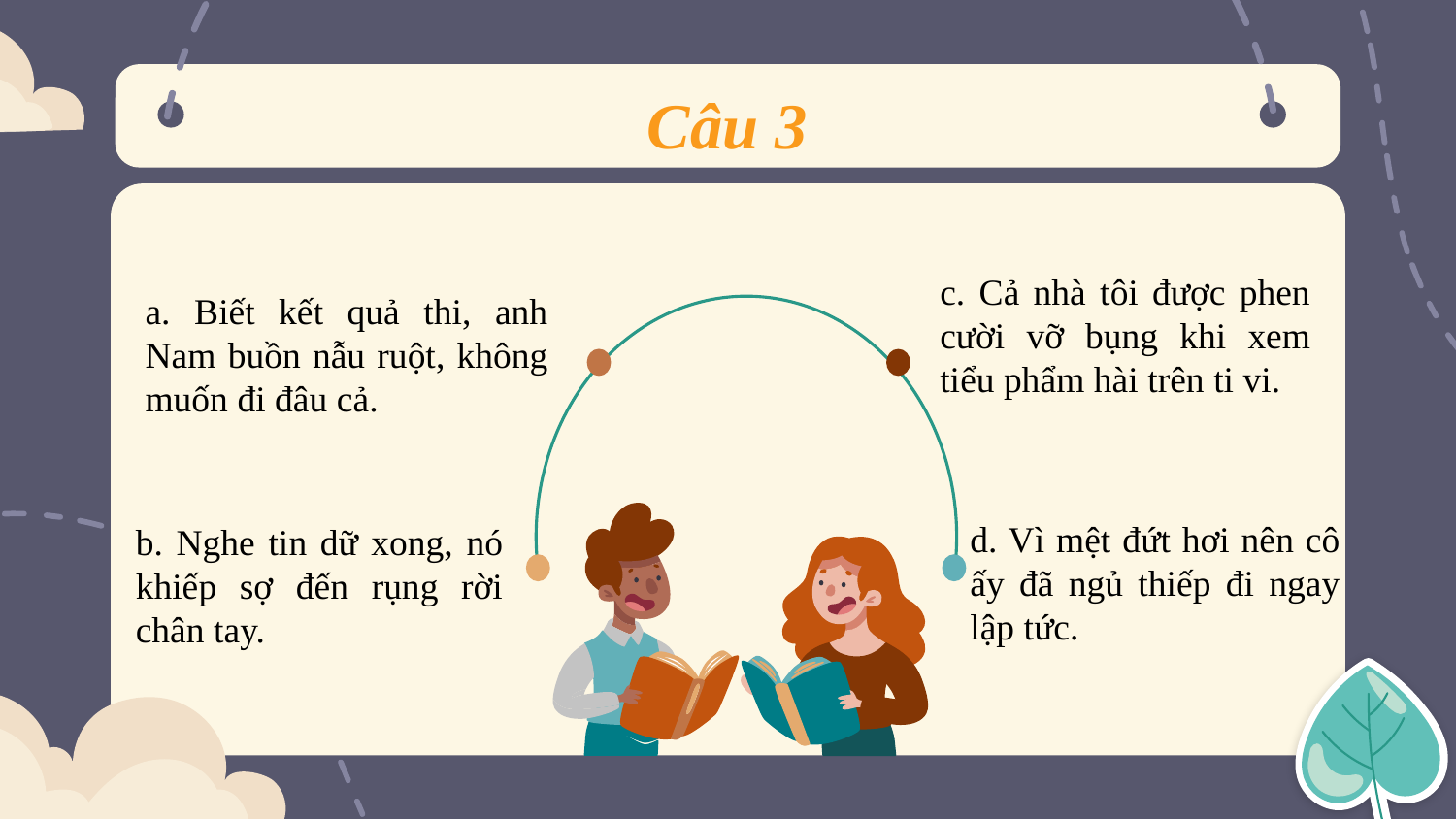

# Câu 3

c. Cả nhà tôi được phen cười vỡ bụng khi xem tiểu phẩm hài trên ti vi.
a. Biết kết quả thi, anh Nam buồn nẫu ruột, không muốn đi đâu cả.

d. Vì mệt đứt hơi nên cô ấy đã ngủ thiếp đi ngay lập tức.
b. Nghe tin dữ xong, nó khiếp sợ đến rụng rời chân tay.